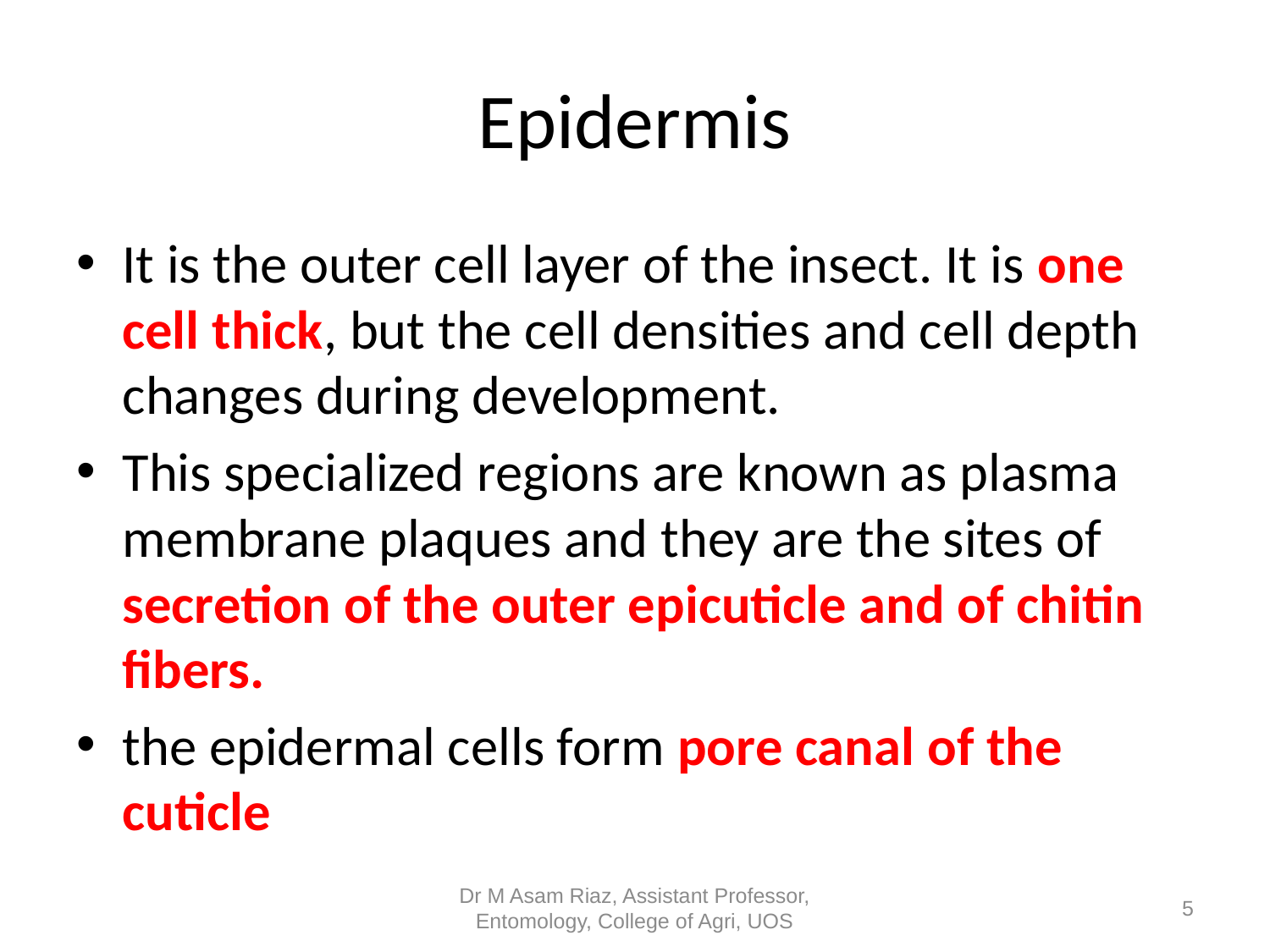

# Epidermis
It is the outer cell layer of the insect. It is one cell thick, but the cell densities and cell depth changes during development.
This specialized regions are known as plasma membrane plaques and they are the sites of secretion of the outer epicuticle and of chitin fibers.
the epidermal cells form pore canal of the cuticle
Dr M Asam Riaz, Assistant Professor, Entomology, College of Agri, UOS
5